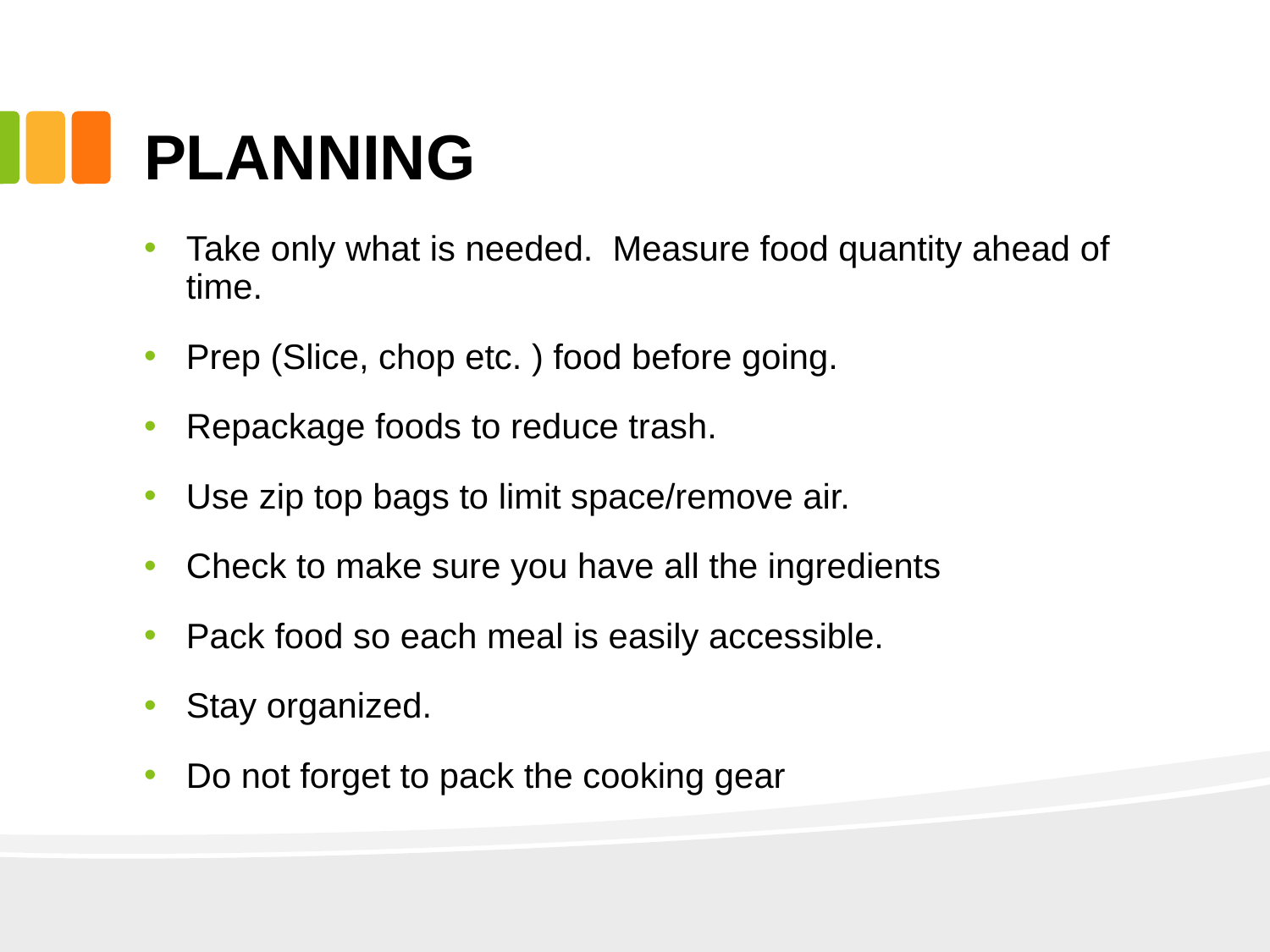

# PLANNING
Take only what is needed.  Measure food quantity ahead of time.
Prep (Slice, chop etc. ) food before going.
Repackage foods to reduce trash.
Use zip top bags to limit space/remove air.
Check to make sure you have all the ingredients
Pack food so each meal is easily accessible.
Stay organized.
Do not forget to pack the cooking gear